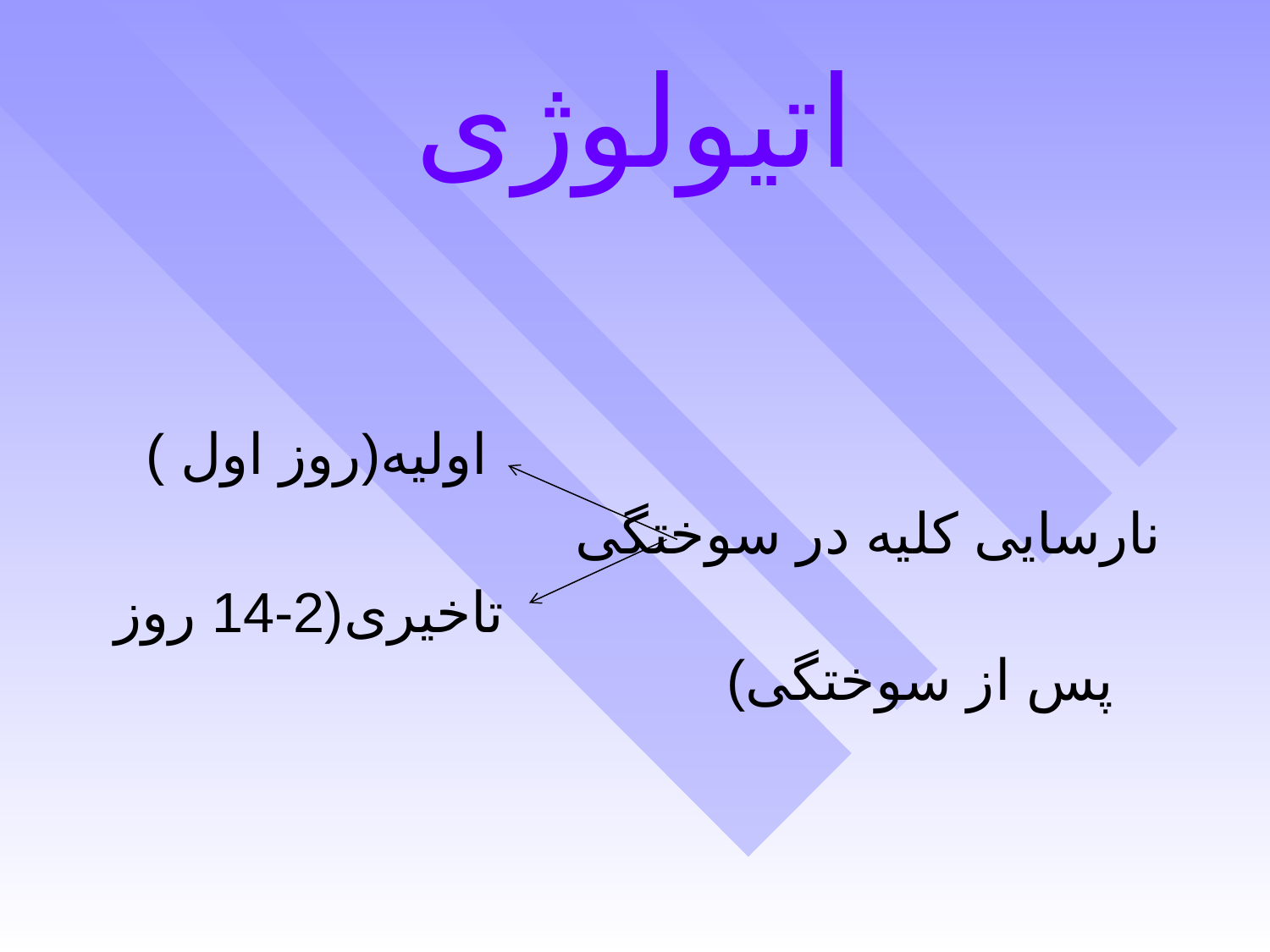

# اتیولوژی

                                           اولیه(روز اول )
نارسایی کلیه در سوختگی
                                          تاخیری(2-14 روز پس از سوختگی)